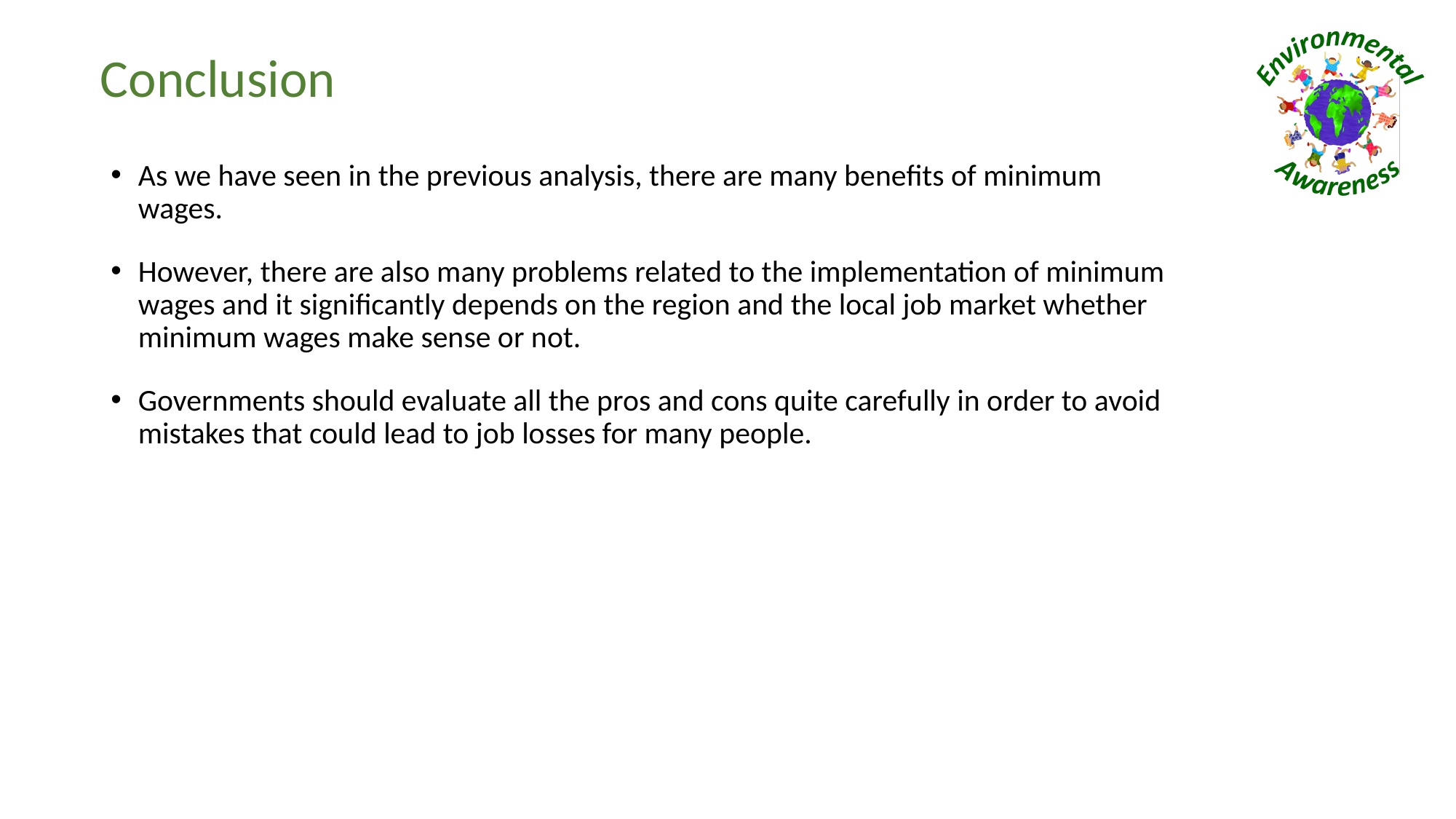

# Conclusion
As we have seen in the previous analysis, there are many benefits of minimum wages.
However, there are also many problems related to the implementation of minimum wages and it significantly depends on the region and the local job market whether minimum wages make sense or not.
Governments should evaluate all the pros and cons quite carefully in order to avoid mistakes that could lead to job losses for many people.